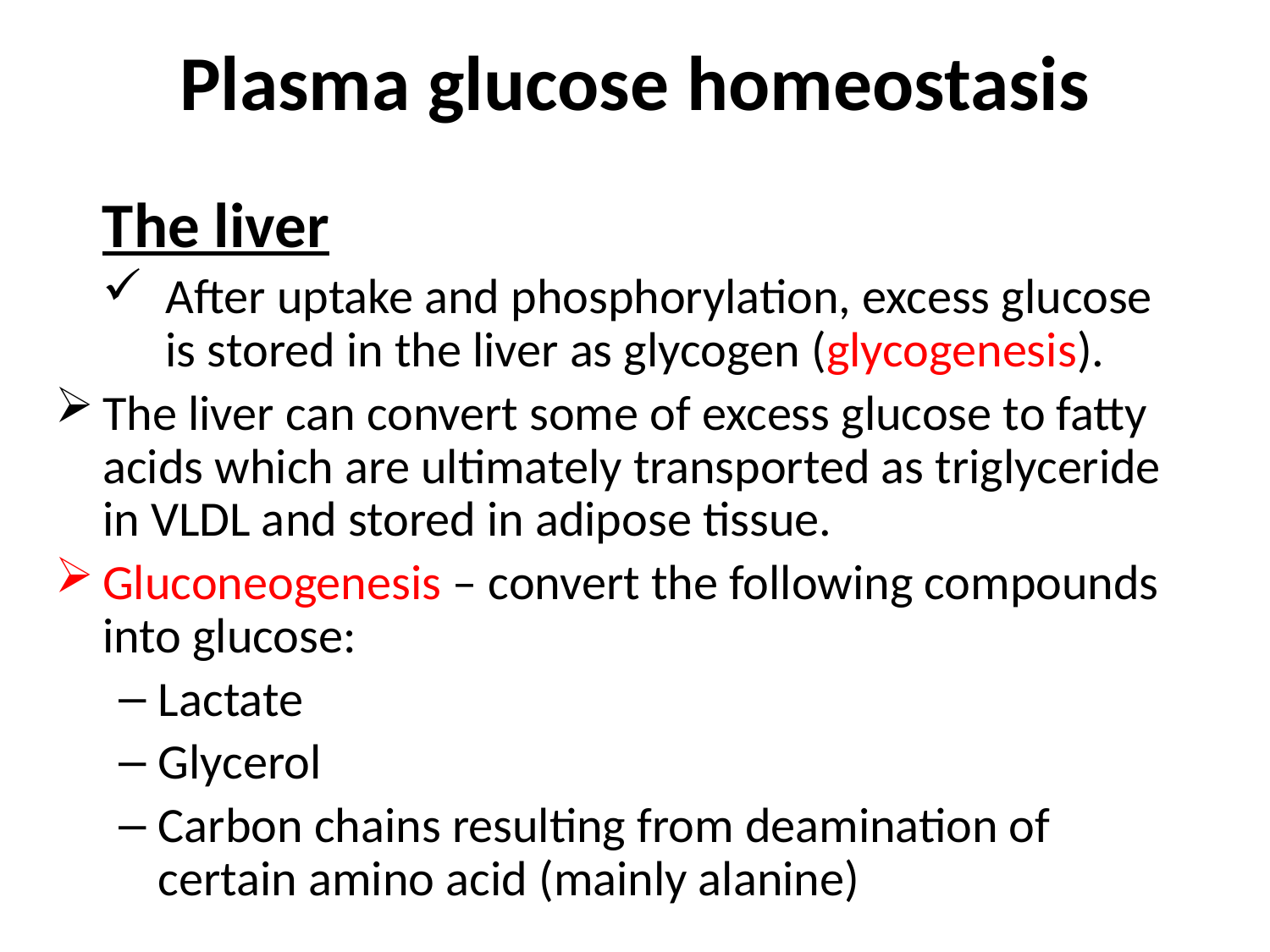

# Plasma glucose homeostasis
The liver
After uptake and phosphorylation, excess glucose is stored in the liver as glycogen (glycogenesis).
The liver can convert some of excess glucose to fatty acids which are ultimately transported as triglyceride in VLDL and stored in adipose tissue.
Gluconeogenesis – convert the following compounds into glucose:
Lactate
Glycerol
Carbon chains resulting from deamination of certain amino acid (mainly alanine)